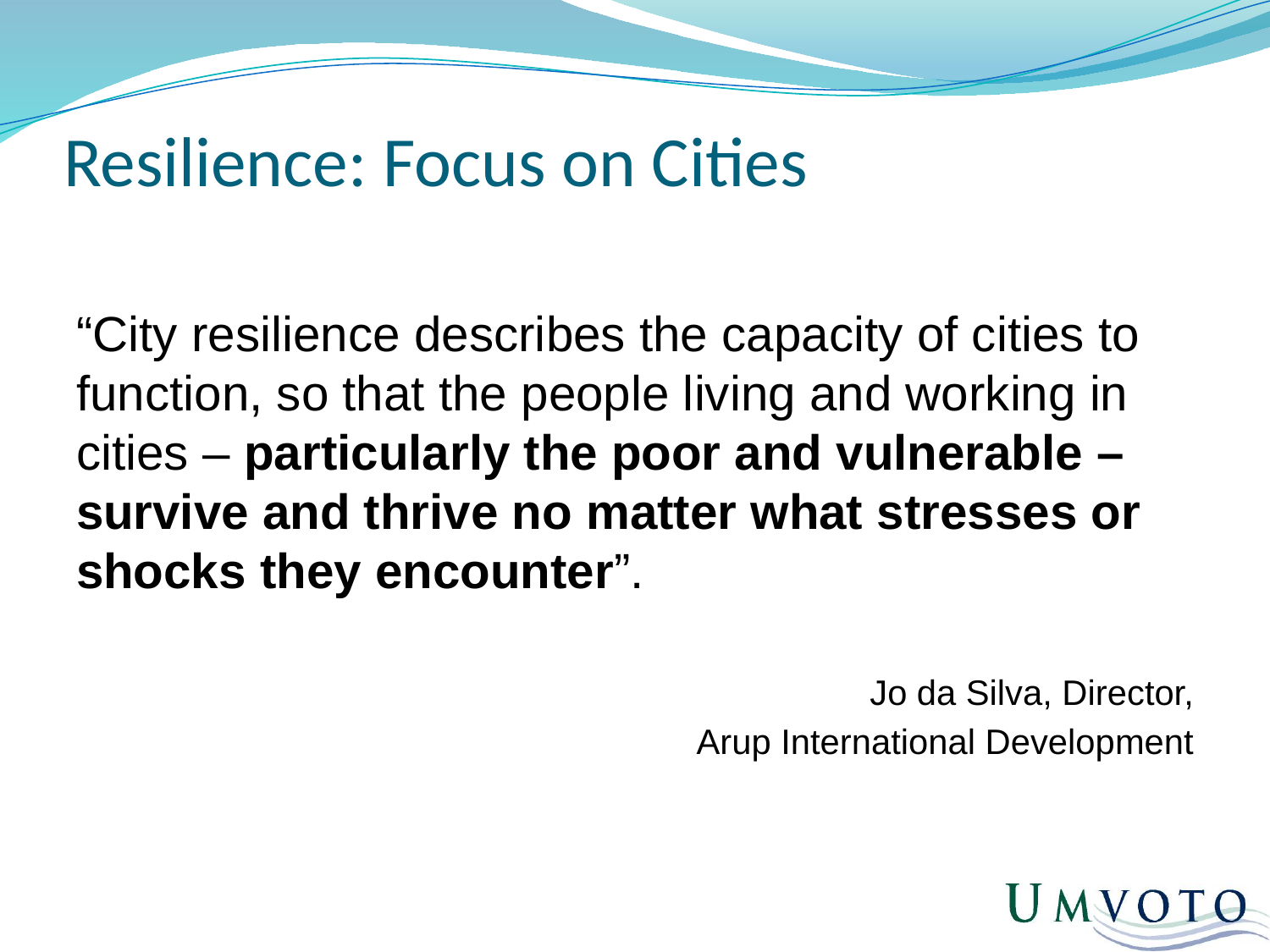

# Resilience: Focus on Cities
“City resilience describes the capacity of cities to function, so that the people living and working in cities – particularly the poor and vulnerable – survive and thrive no matter what stresses or shocks they encounter”.

Jo da Silva, Director,
Arup International Development